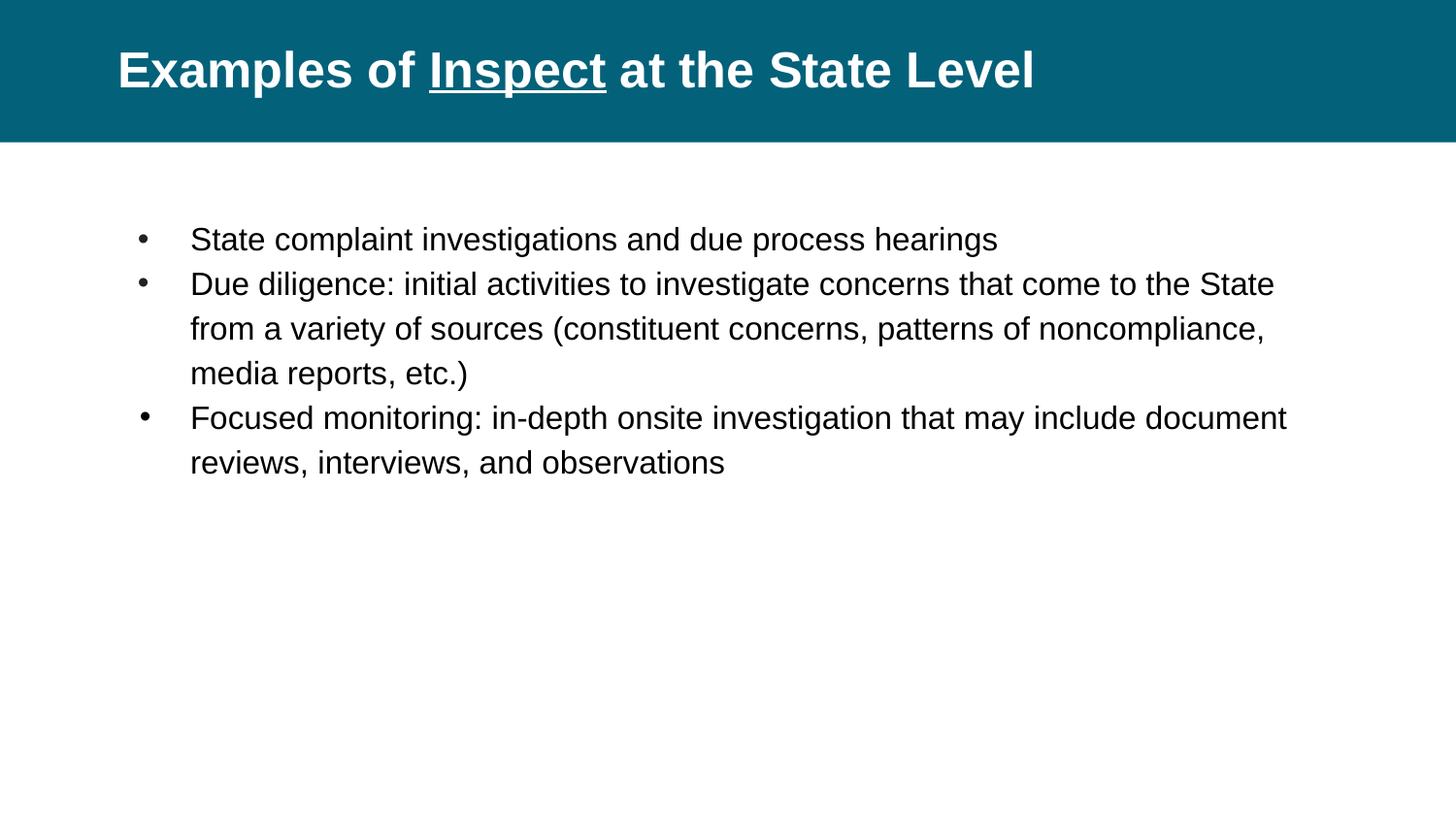

# Examples of Inspect at the State Level
State complaint investigations and due process hearings
Due diligence: initial activities to investigate concerns that come to the State from a variety of sources (constituent concerns, patterns of noncompliance, media reports, etc.)
Focused monitoring: in-depth onsite investigation that may include document reviews, interviews, and observations